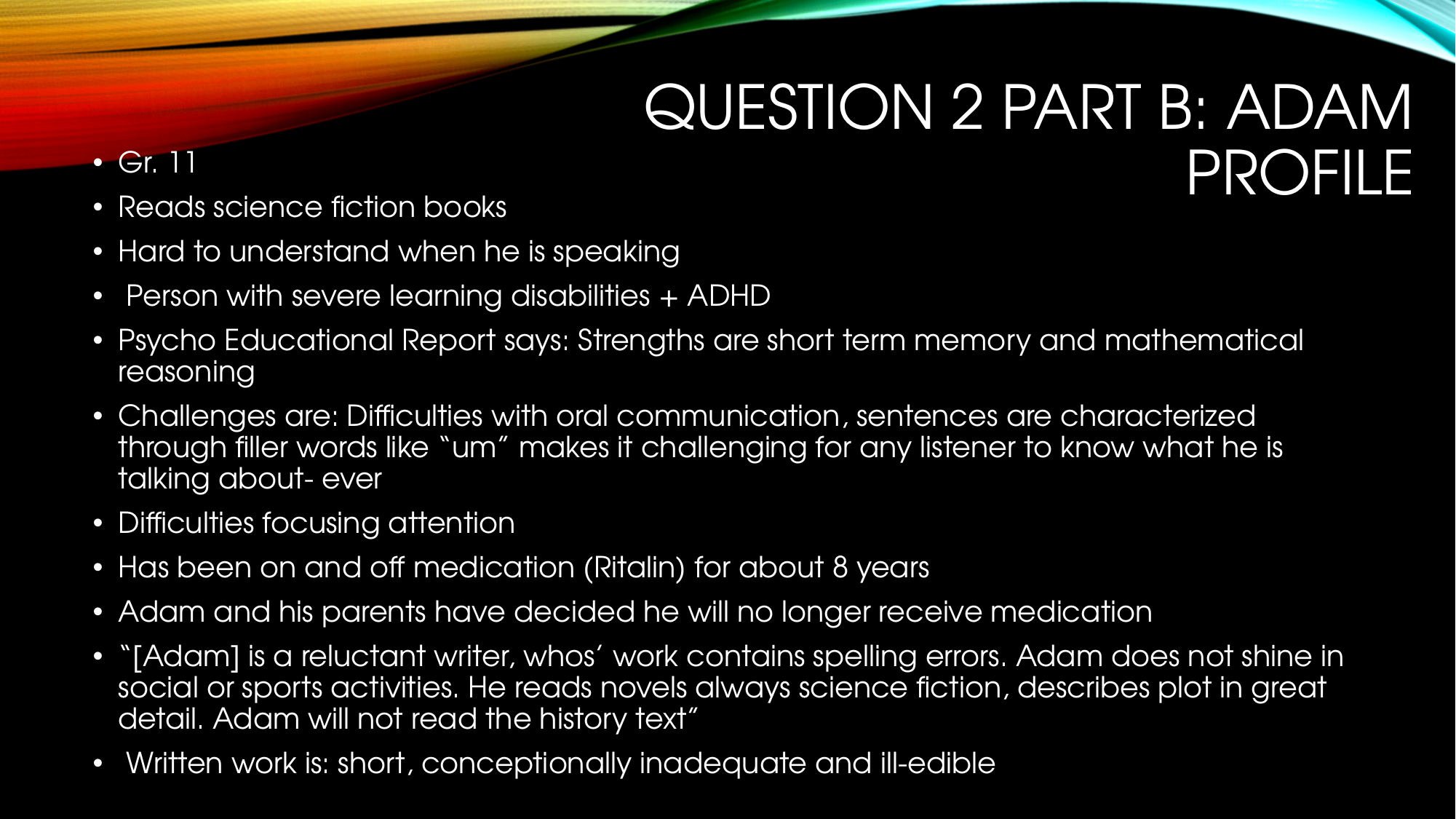

# Question 2 part b: Adam Profile
Gr. 11
Reads science fiction books
Hard to understand when he is speaking
 Person with severe learning disabilities + ADHD
Psycho Educational Report says: Strengths are short term memory and mathematical reasoning
Challenges are: Difficulties with oral communication, sentences are characterized through filler words like “um” makes it challenging for any listener to know what he is talking about- ever
Difficulties focusing attention
Has been on and off medication (Ritalin) for about 8 years
Adam and his parents have decided he will no longer receive medication
“[Adam] is a reluctant writer, whos’ work contains spelling errors. Adam does not shine in social or sports activities. He reads novels always science fiction, describes plot in great detail. Adam will not read the history text”
 Written work is: short, conceptionally inadequate and ill-edible